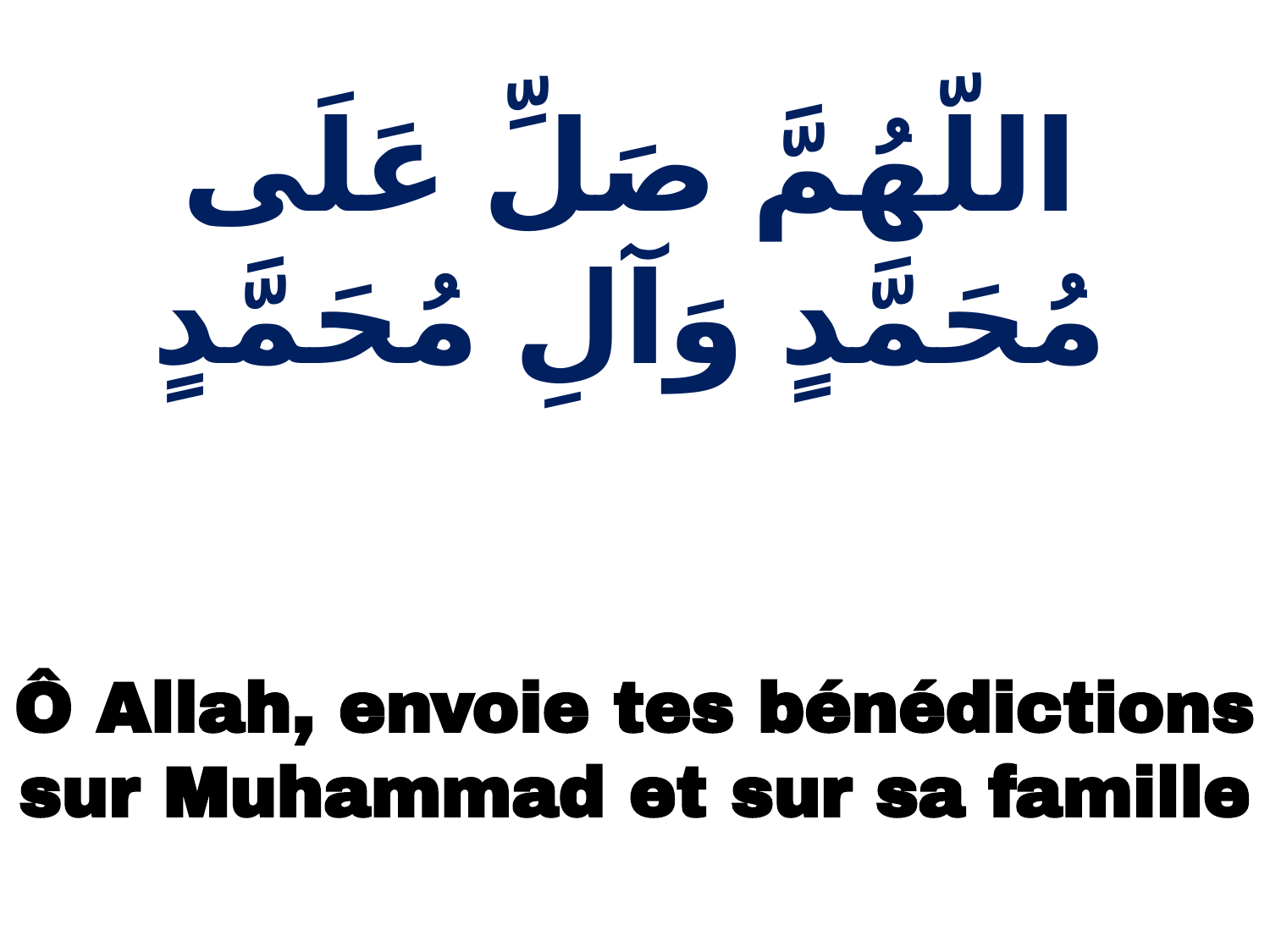

اللّهُمَّ صَلِّ عَلَى مُحَمَّدٍ وَآلِ مُحَمَّدٍ

Ô Allah, envoie tes bénédictions sur Muhammad et sur sa famille